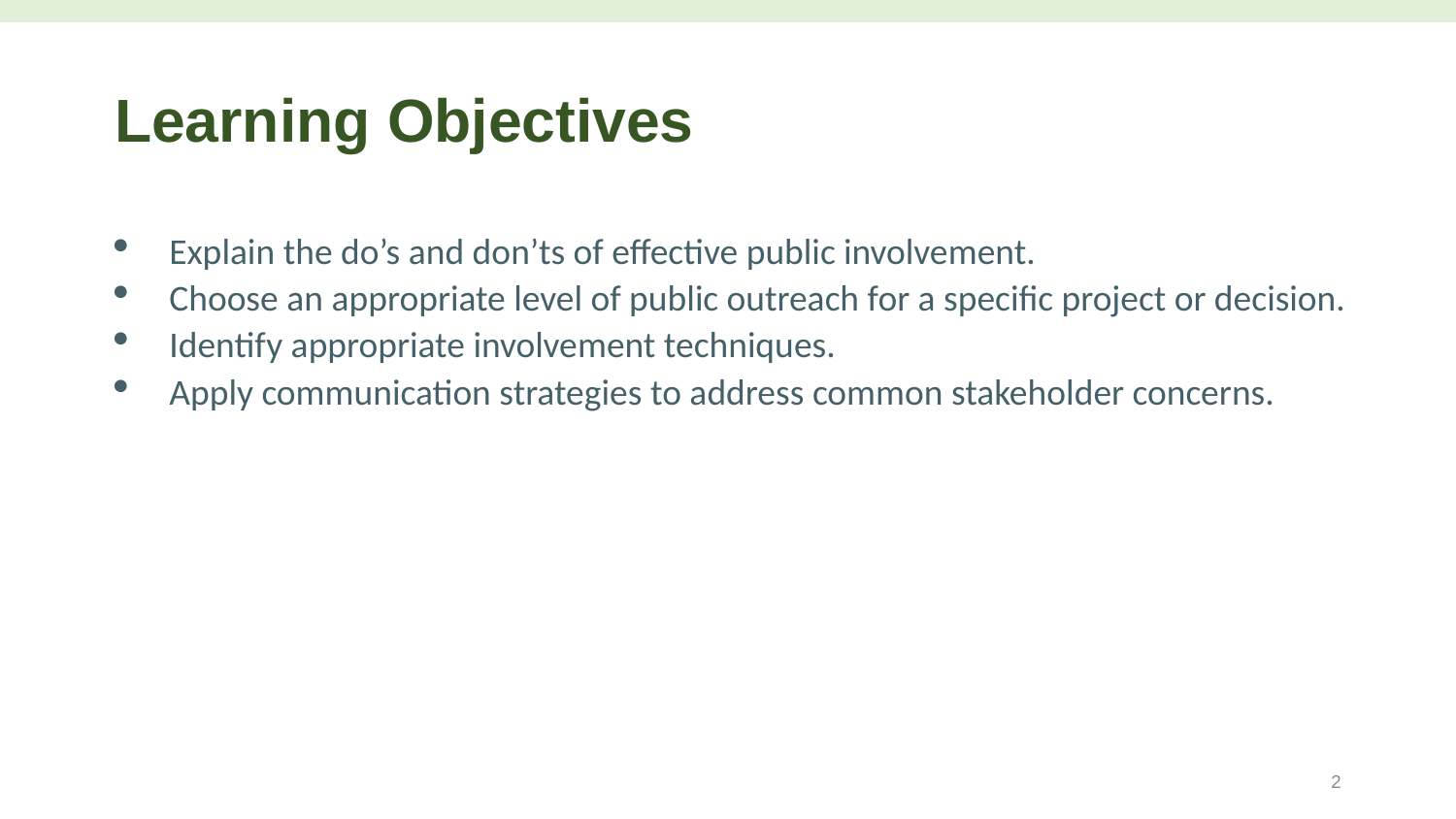

# Learning Objectives
Explain the do’s and don’ts of effective public involvement.
Choose an appropriate level of public outreach for a specific project or decision.
Identify appropriate involvement techniques.
Apply communication strategies to address common stakeholder concerns.
2